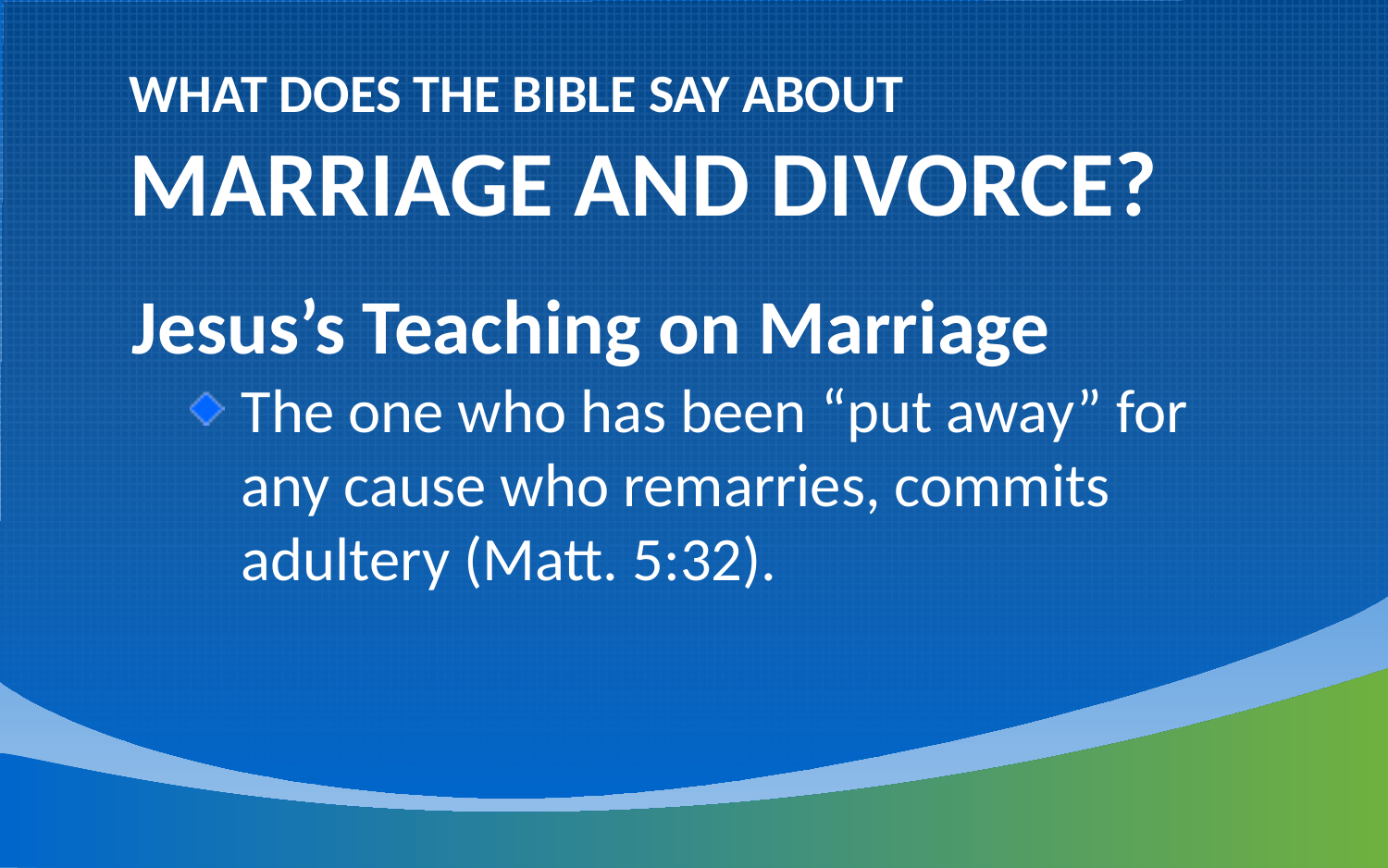

WHAT DOES THE BIBLE SAY ABOUT
MARRIAGE AND DIVORCE?
Jesus’s Teaching on Marriage
The one who has been “put away” for any cause who remarries, commits adultery (Matt. 5:32).